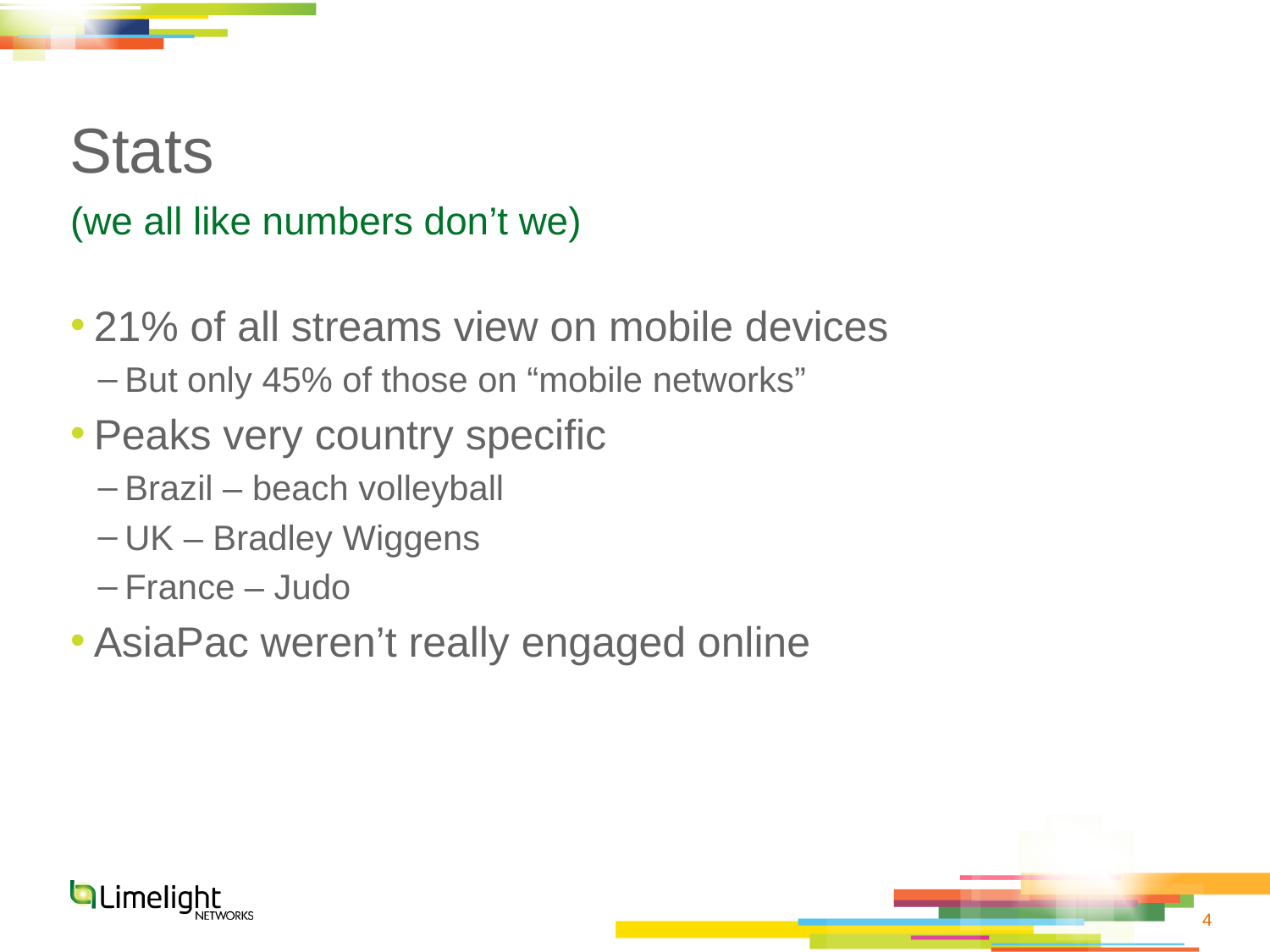

# Stats
(we all like numbers don’t we)
21% of all streams view on mobile devices
But only 45% of those on “mobile networks”
Peaks very country specific
Brazil – beach volleyball
UK – Bradley Wiggens
France – Judo
AsiaPac weren’t really engaged online

4